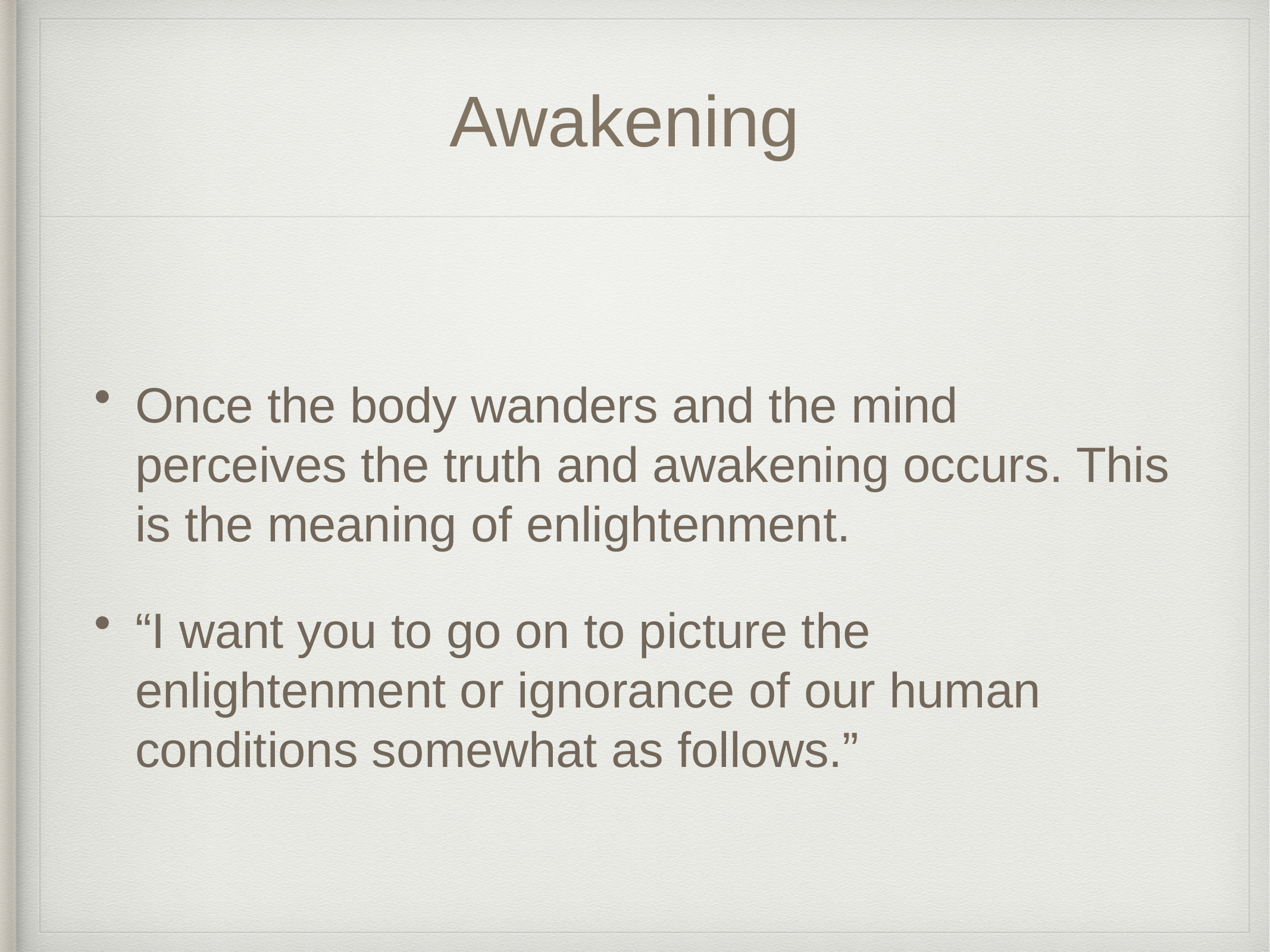

# Awakening
Once the body wanders and the mind perceives the truth and awakening occurs. This is the meaning of enlightenment.
“I want you to go on to picture the enlightenment or ignorance of our human conditions somewhat as follows.”